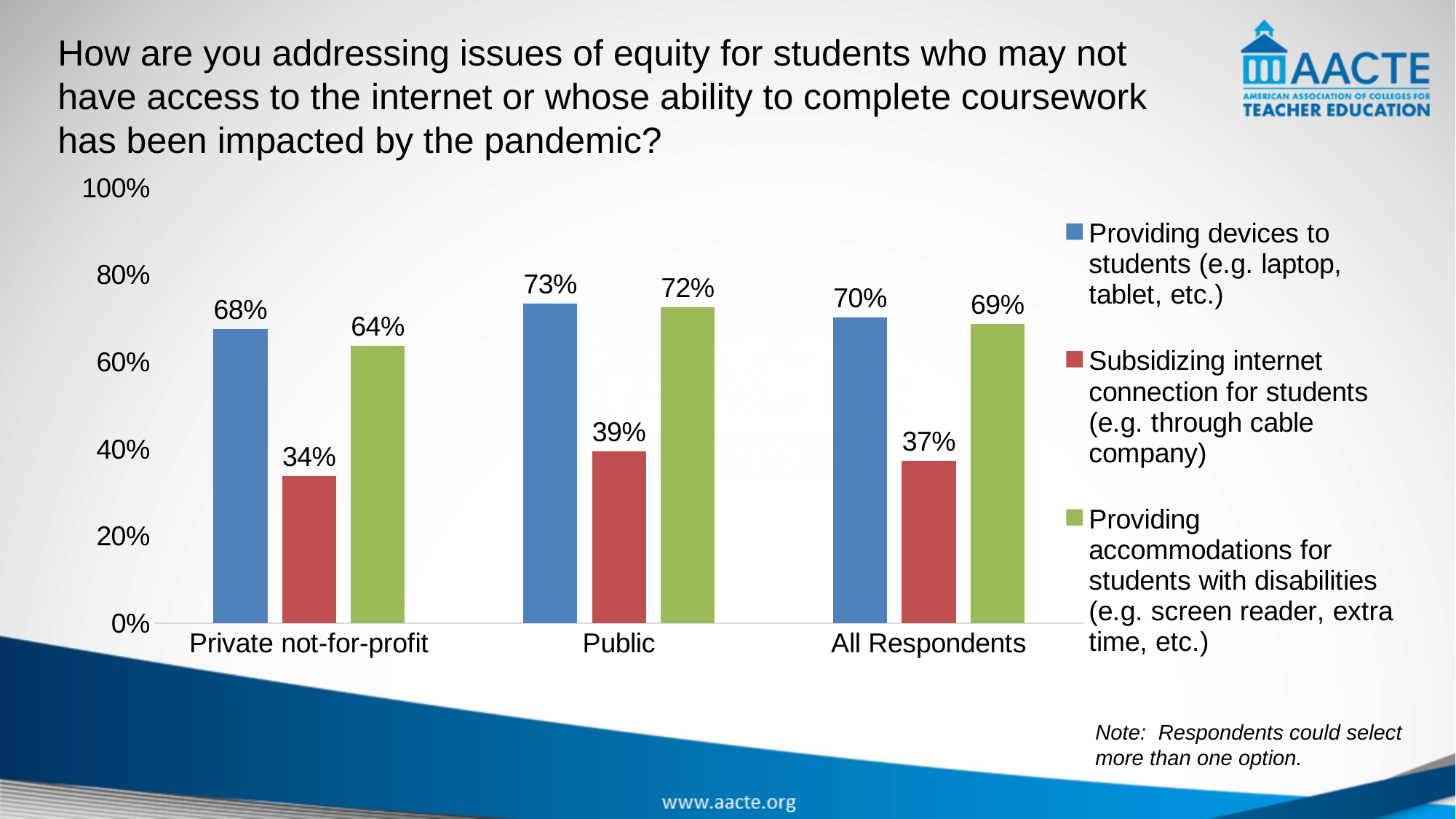

How are you addressing issues of equity for students who may not have access to the internet or whose ability to complete coursework has been impacted by the pandemic?

### Chart

| Category | Providing devices to students (e.g. laptop, tablet, etc.) | Subsidizing internet connection for students (e.g. through cable company) | Providing accommodations for students with disabilities (e.g. screen reader, extra time, etc.) |
|---|---|---|---|
| Private not-for-profit | 0.6753246753246753 | 0.33766233766233766 | 0.6363636363636364 |
| Public | 0.7339449541284404 | 0.3944954128440367 | 0.7247706422018348 |
| All Respondents | 0.7021276595744681 | 0.3723404255319149 | 0.6861702127659575 |
Note:  Respondents could select more than one option.